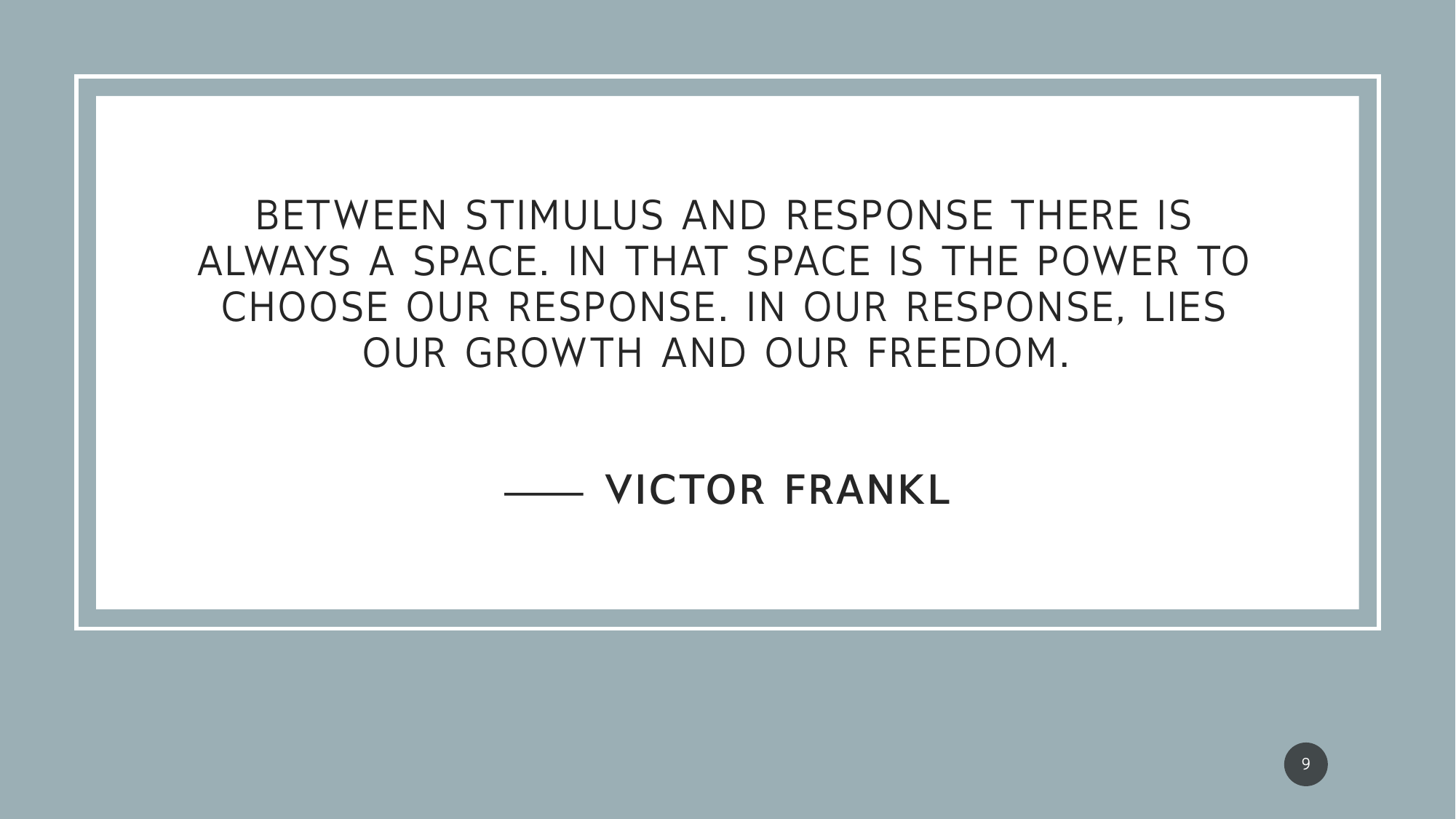

# Between stimulus and response there is always a space. In that space is the power to choose our response. In our response, lies our growth and our freedom. ― victor frankl
9